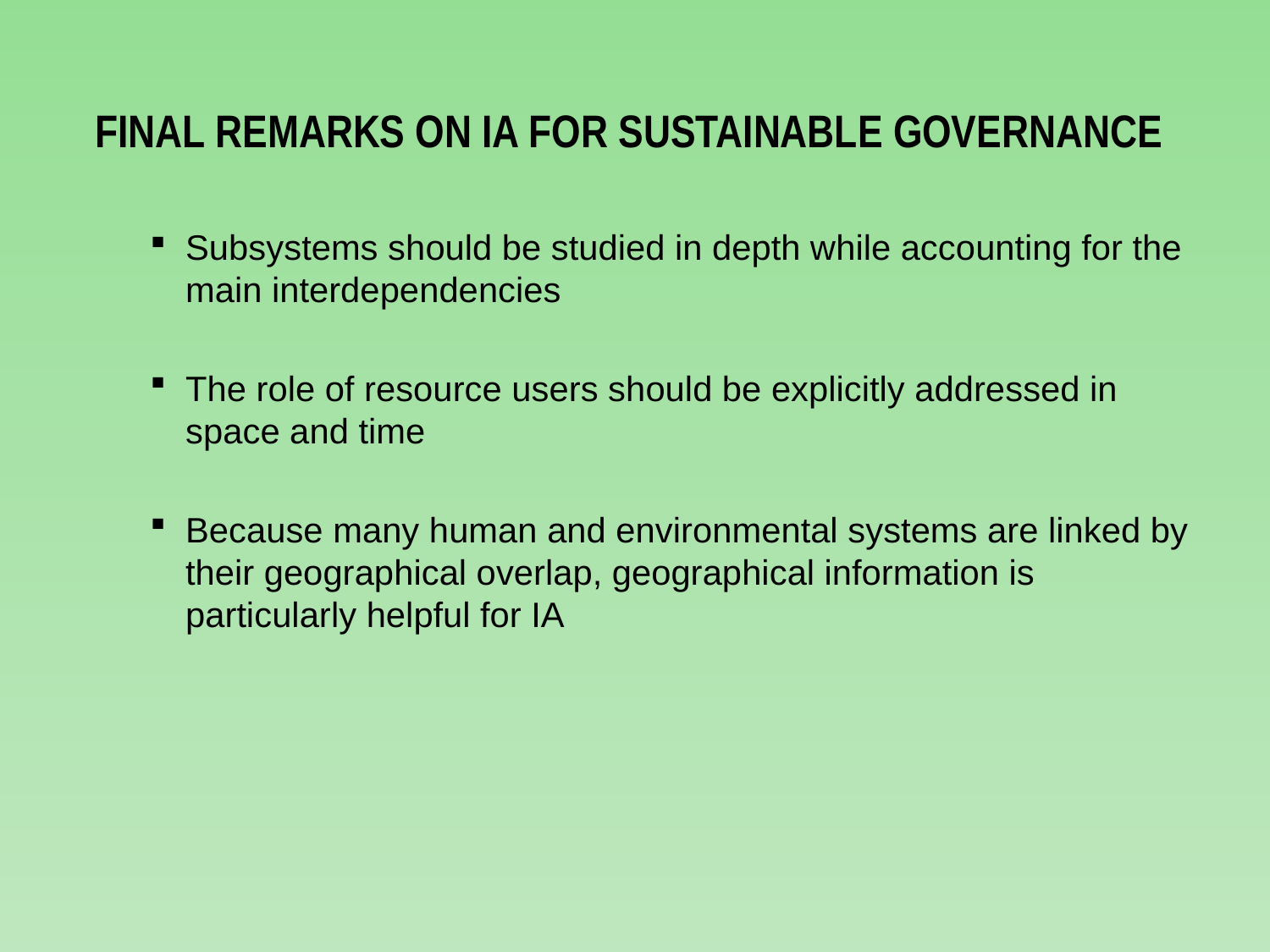

# Final remarks on IA for sustainable governance
Subsystems should be studied in depth while accounting for the main interdependencies

The role of resource users should be explicitly addressed in space and time

Because many human and environmental systems are linked by their geographical overlap, geographical information is particularly helpful for IA

28